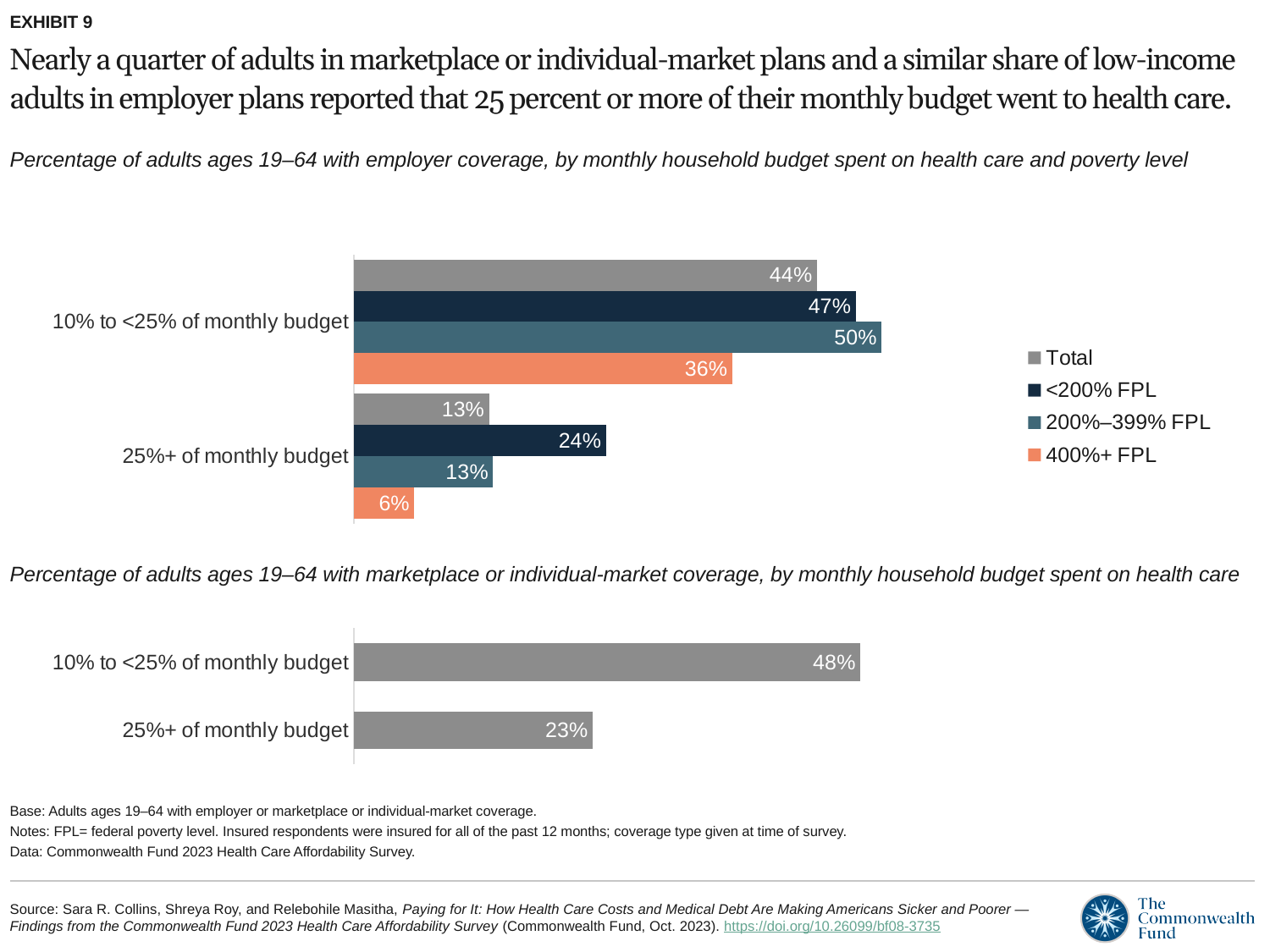

EXHIBIT 9
# Nearly a quarter of adults in marketplace or individual-market plans and a similar share of low-income adults in employer plans reported that 25 percent or more of their monthly budget went to health care.
Percentage of adults ages 19–64 with employer coverage, by monthly household budget spent on health care and poverty level

### Chart

| Category | 400%+ FPL | 200%–399% FPL | <200% FPL | Total |
|---|---|---|---|---|
| 25%+ of monthly budget | 0.0572 | 0.1316 | 0.238 | 0.1279 |
| 10% to <25% of monthly budget | 0.3572 | 0.4982 | 0.4737 | 0.4371 |
Percentage of adults ages 19–64 with marketplace or individual-market coverage, by monthly household budget spent on health care

### Chart

| Category | Total |
|---|---|
| 25%+ of monthly budget | 0.2256 |
| 10% to <25% of monthly budget | 0.478 |
Base: Adults ages 19–64 with employer or marketplace or individual-market coverage.
Notes: FPL= federal poverty level. Insured respondents were insured for all of the past 12 months; coverage type given at time of survey.
Data: Commonwealth Fund 2023 Health Care Affordability Survey.